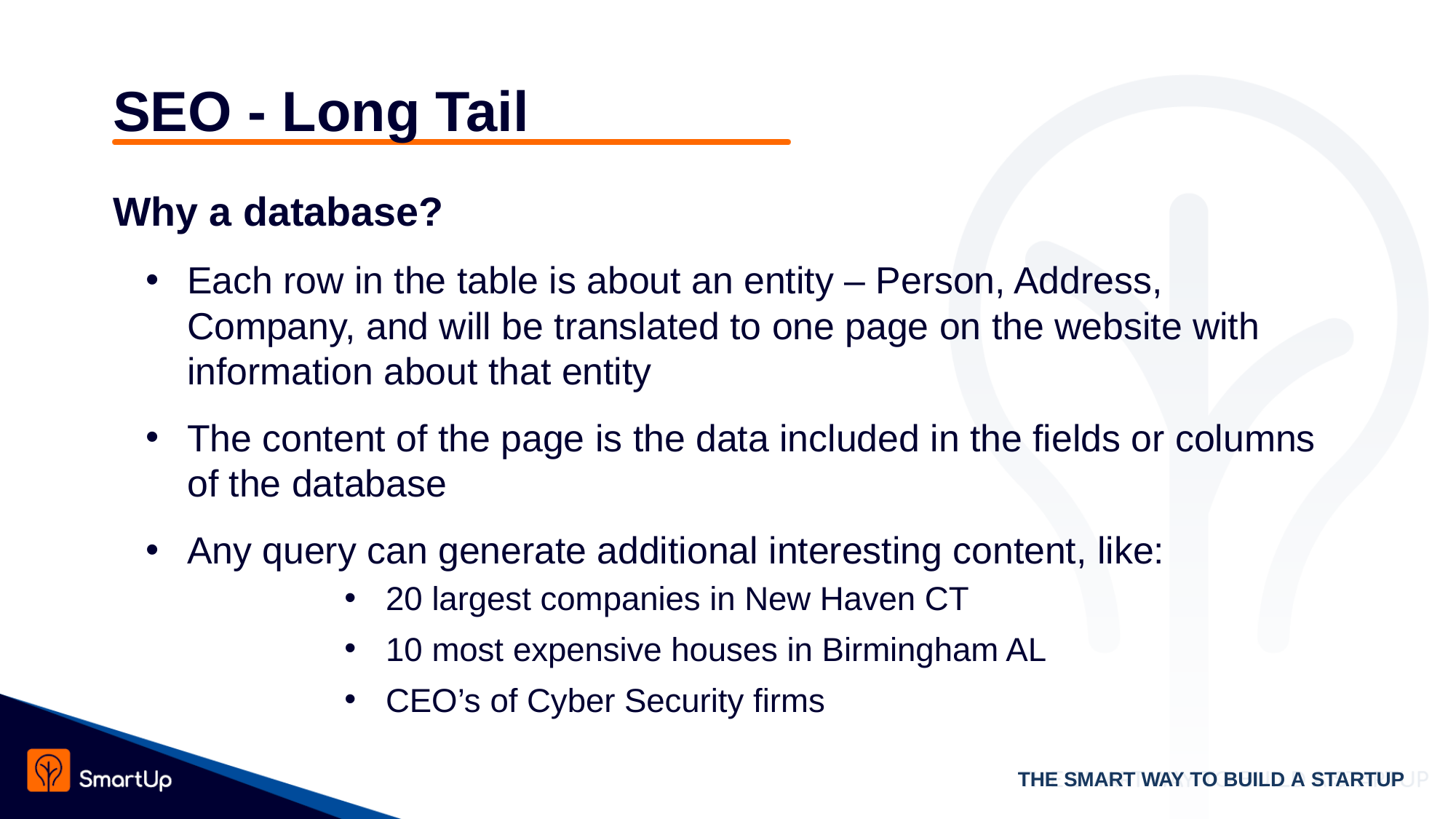

# SEO - Long Tail
Why a database?
Each row in the table is about an entity – Person, Address, Company, and will be translated to one page on the website with information about that entity
The content of the page is the data included in the fields or columns of the database
Any query can generate additional interesting content, like:
20 largest companies in New Haven CT
10 most expensive houses in Birmingham AL
CEO’s of Cyber Security firms
THE SMART WAY TO BUILD A STARTUP